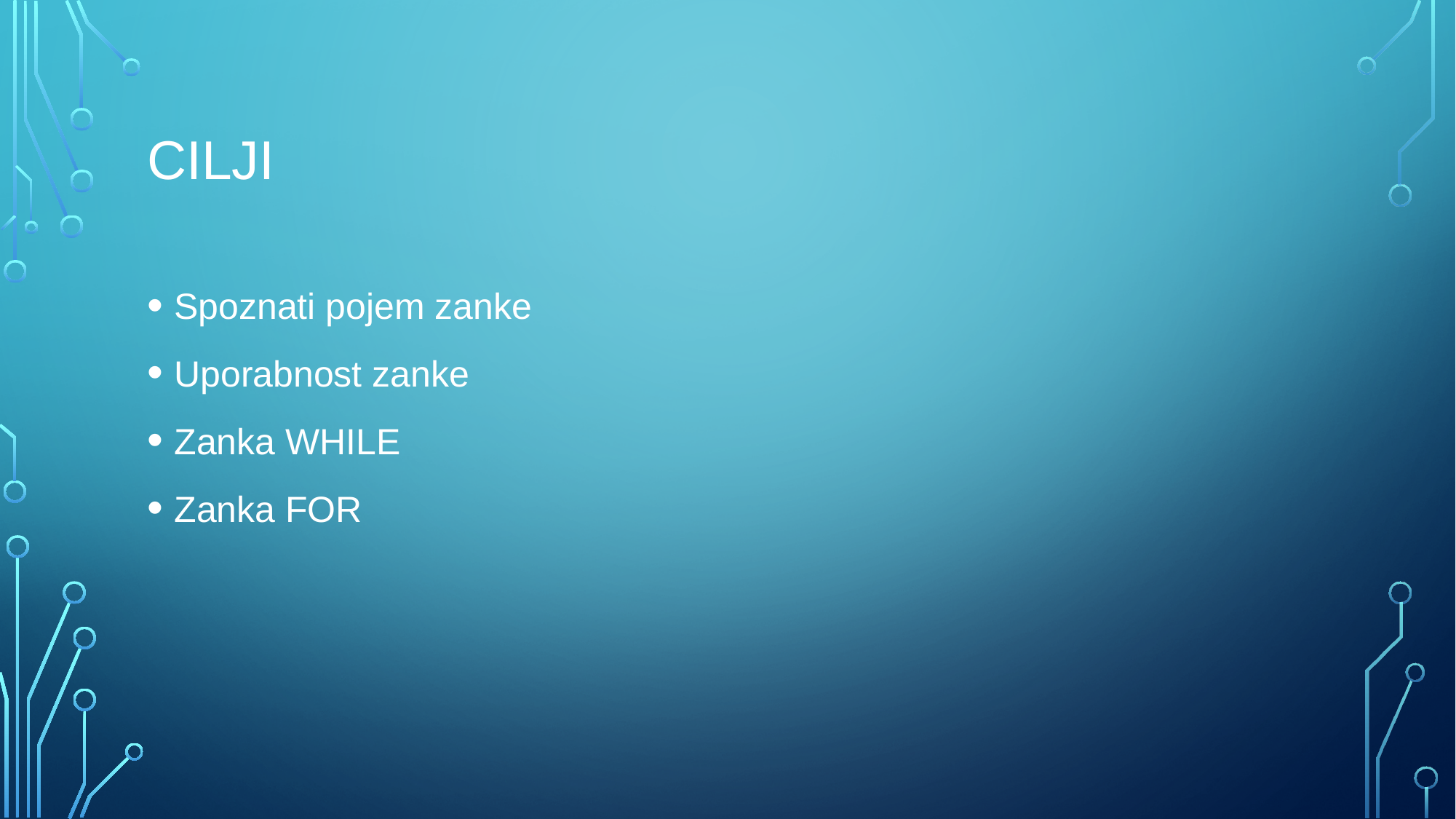

# CILJI
Spoznati pojem zanke
Uporabnost zanke
Zanka WHILE
Zanka FOR